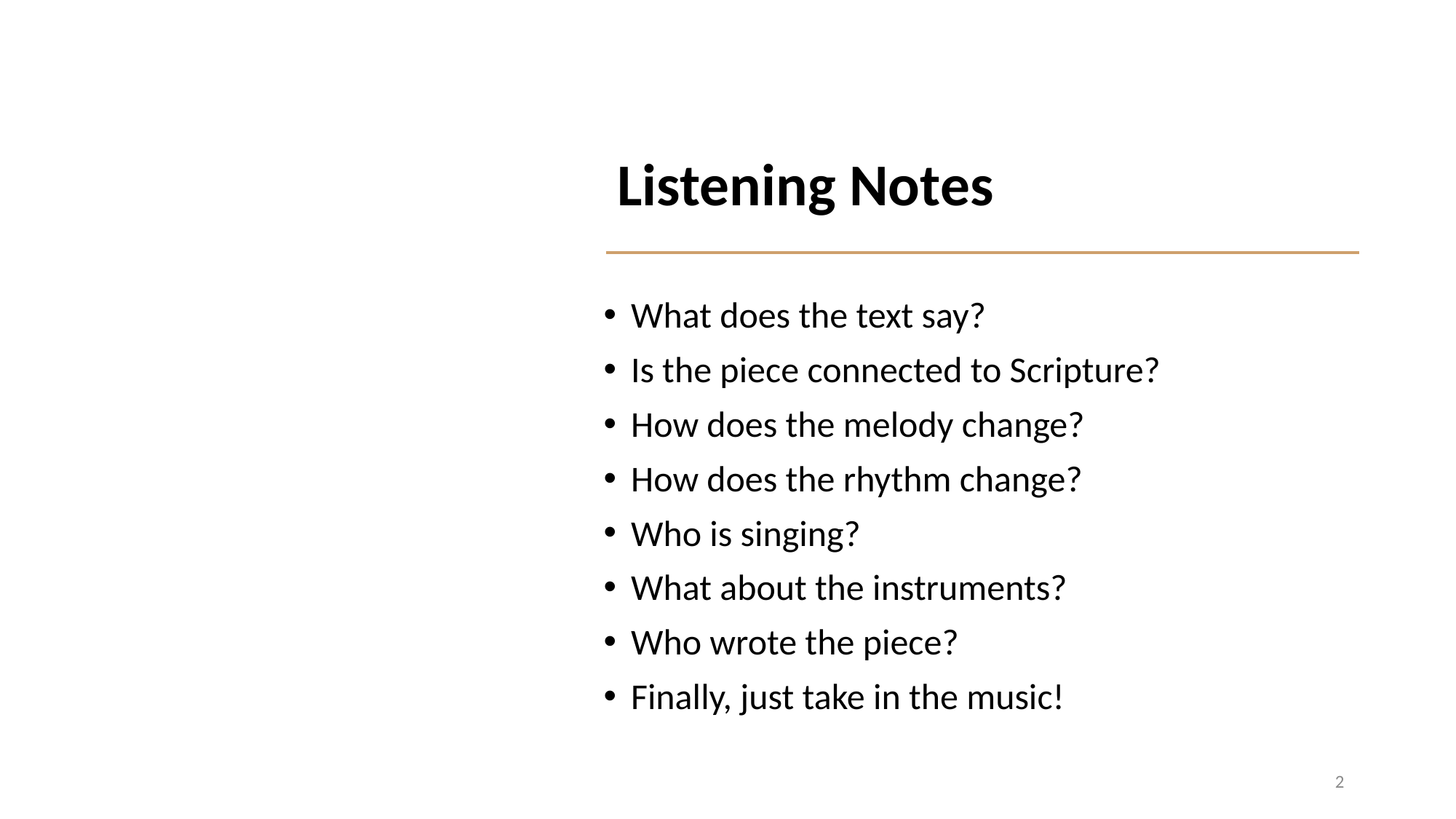

# Listening Notes
What does the text say?
Is the piece connected to Scripture?
How does the melody change?
How does the rhythm change?
Who is singing?
What about the instruments?
Who wrote the piece?
Finally, just take in the music!

2